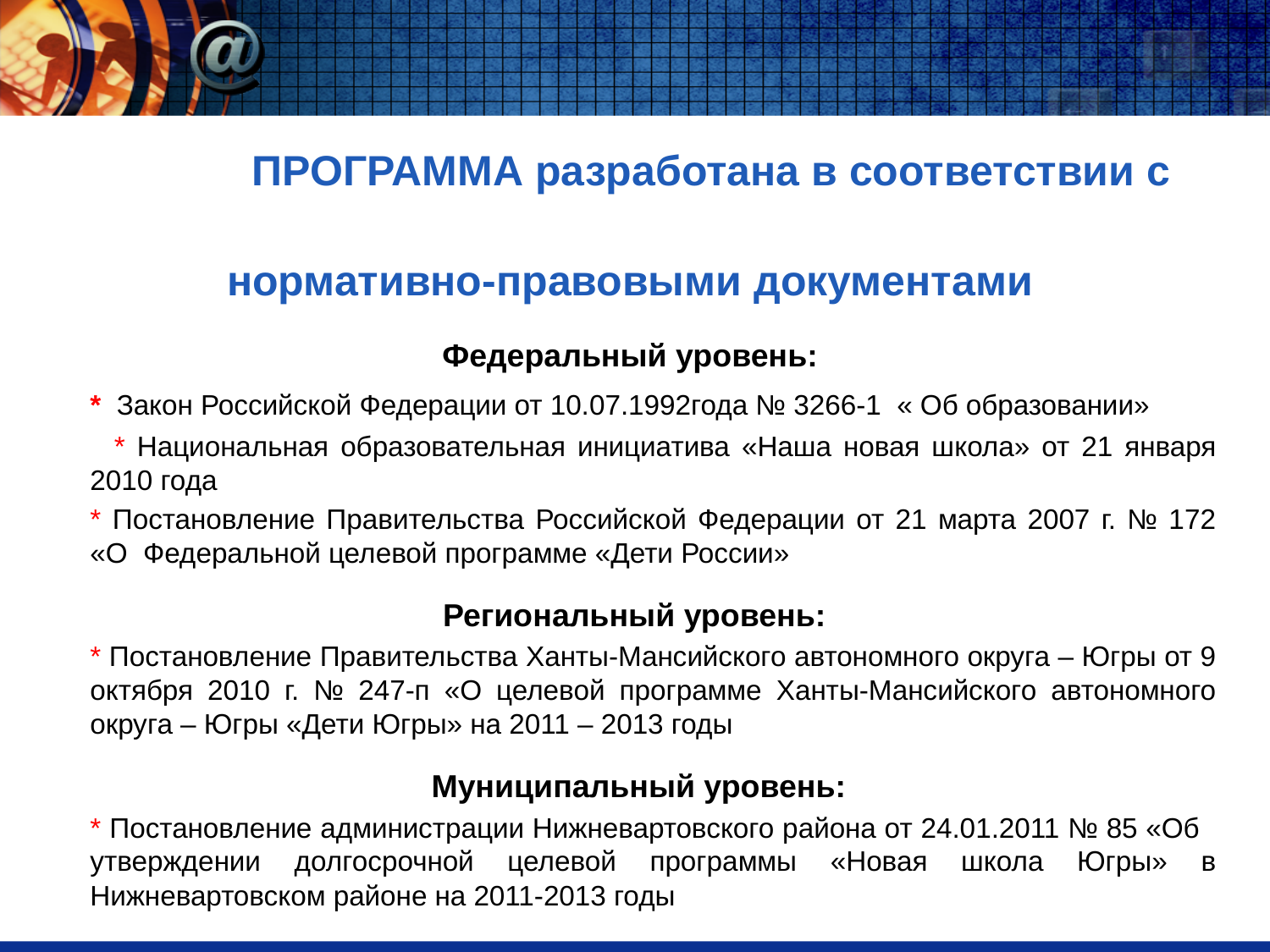

ПРОГРАММА разработана в соответствии с
нормативно-правовыми документами

Федеральный уровень:
	*  Закон Российской Федерации от 10.07.1992года № 3266-1  « Об образовании»
      * Национальная образовательная инициатива «Наша новая школа» от 21 января 2010 года
	* Постановление Правительства Российской Федерации от 21 марта 2007 г. № 172 «О  Федеральной целевой программе «Дети России»

 Региональный уровень:
	* Постановление Правительства Ханты-Мансийского автономного округа – Югры от 9 октября 2010 г. № 247-п «О целевой программе Ханты-Мансийского автономного округа – Югры «Дети Югры» на 2011 – 2013 годы

  Муниципальный уровень:
	* Постановление администрации Нижневартовского района от 24.01.2011 № 85 «Об   утверждении долгосрочной целевой программы «Новая школа Югры» в Нижневартовском районе на 2011-2013 годы